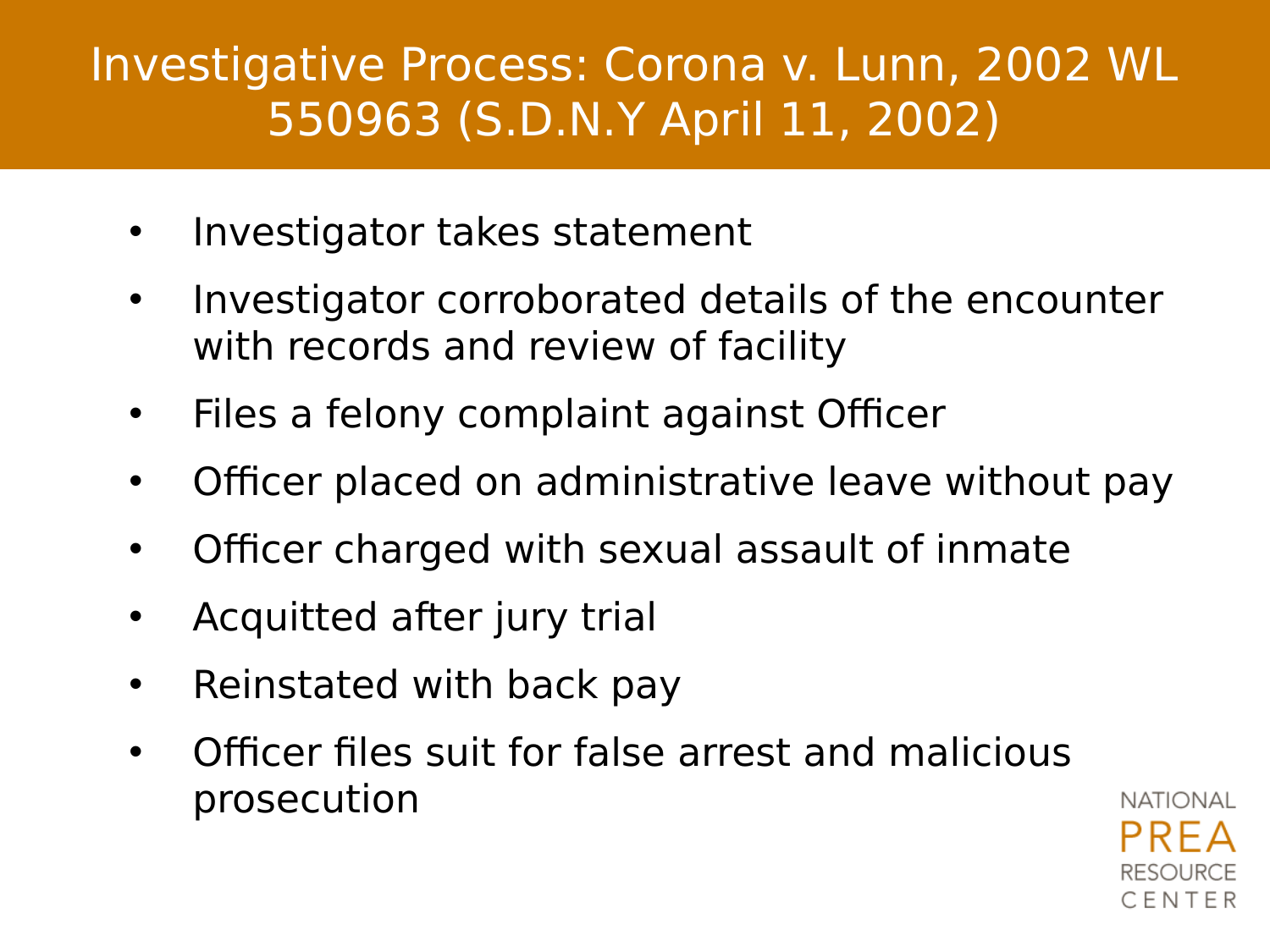

# Investigative Process: Corona v. Lunn, 2002 WL 550963 (S.D.N.Y April 11, 2002)
Investigator takes statement
Investigator corroborated details of the encounter with records and review of facility
Files a felony complaint against Officer
Officer placed on administrative leave without pay
Officer charged with sexual assault of inmate
Acquitted after jury trial
Reinstated with back pay
Officer files suit for false arrest and malicious prosecution